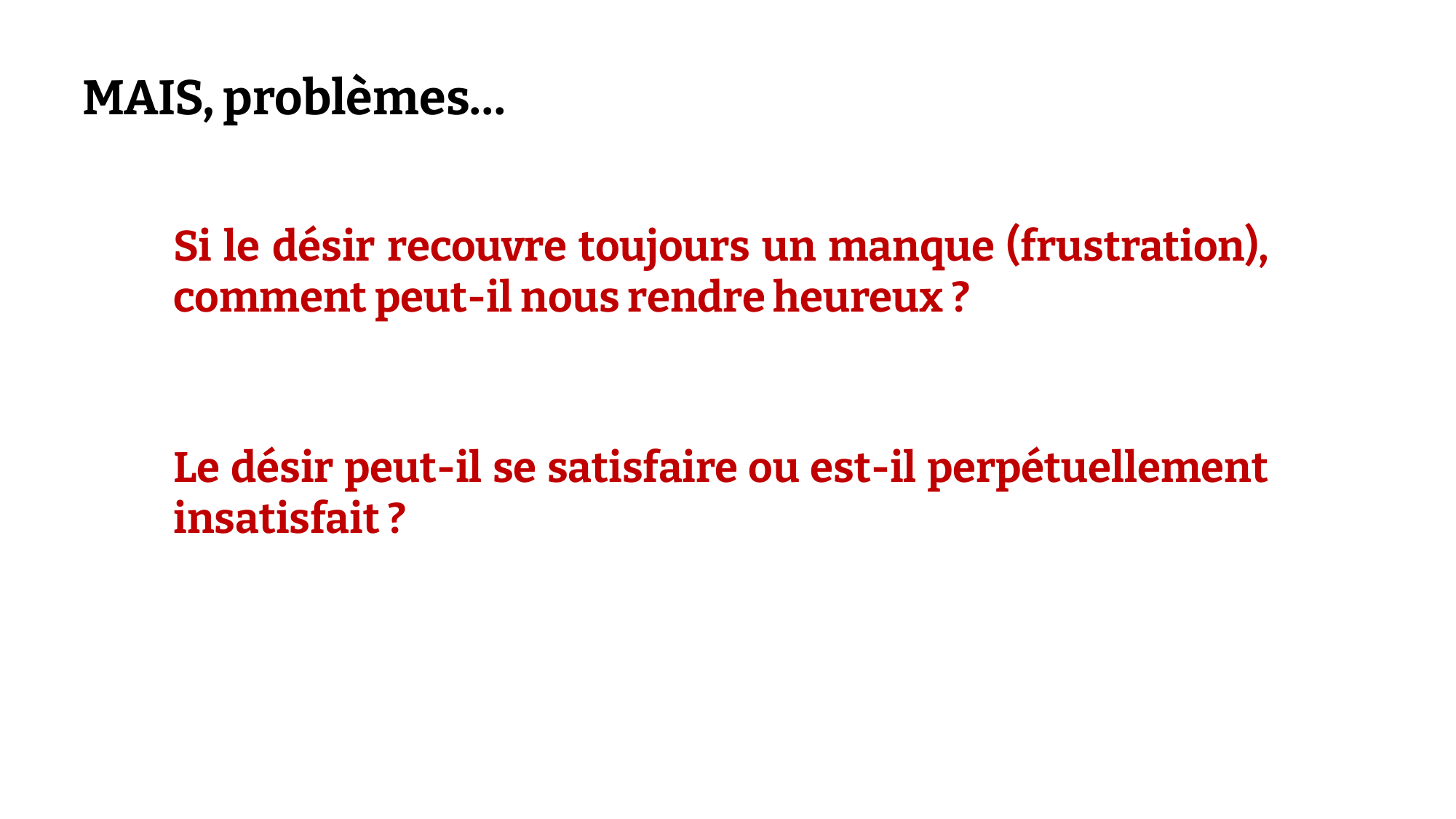

MAIS, problèmes…
Si le désir recouvre toujours un manque (frustration), comment peut-il nous rendre heureux ?
Le désir peut-il se satisfaire ou est-il perpétuellement insatisfait ?